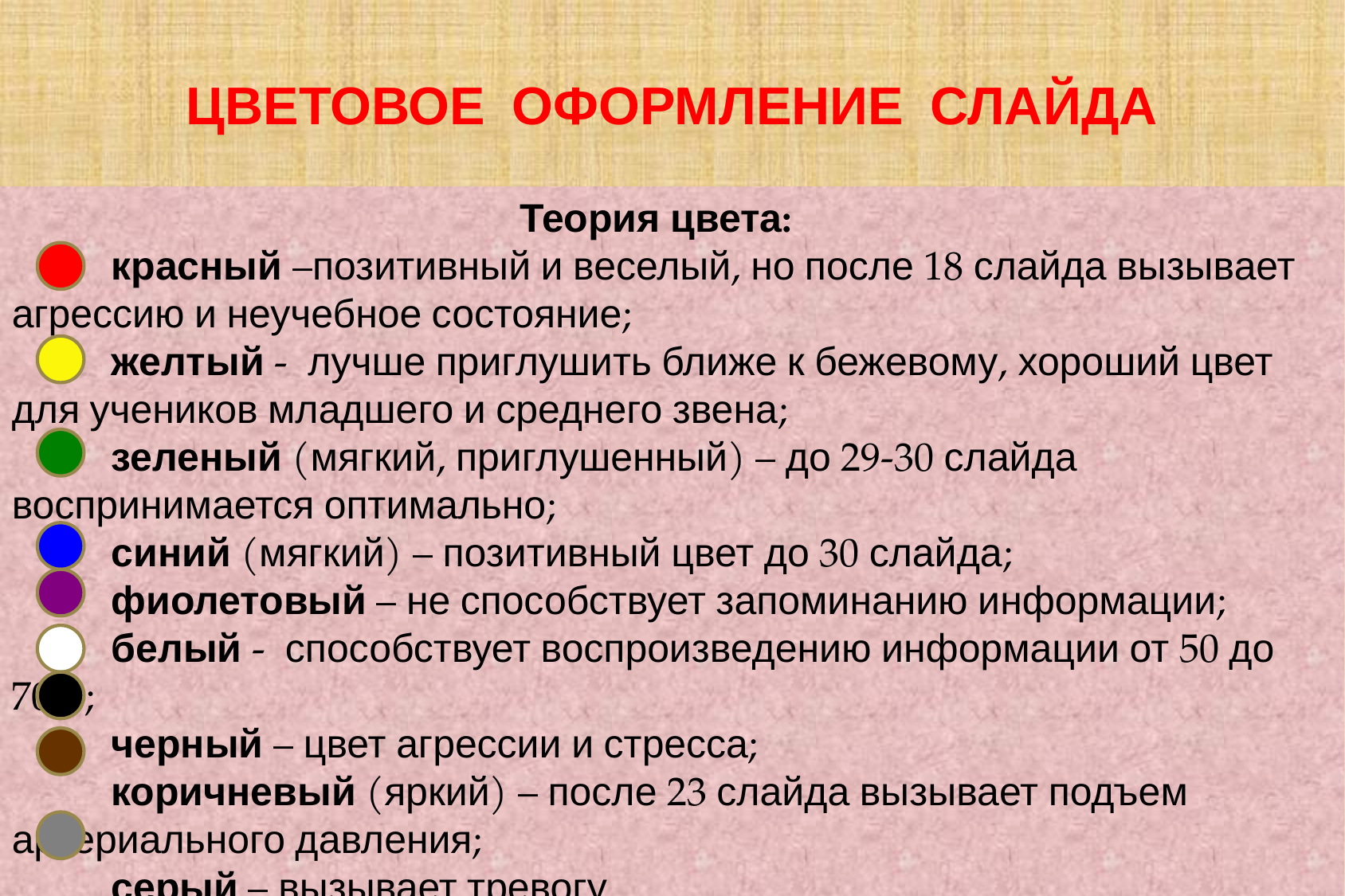

ЦВЕТОВОЕ  ОФОРМЛЕНИЕ  СЛАЙДА
                                                   Теория цвета:
          красный –позитивный и веселый, но после 18 слайда вызывает агрессию и неучебное состояние;
          желтый -  лучше приглушить ближе к бежевому, хороший цвет для учеников младшего и среднего звена;
          зеленый (мягкий, приглушенный) – до 29-30 слайда воспринимается оптимально;
          синий (мягкий) – позитивный цвет до 30 слайда;
          фиолетовый – не способствует запоминанию информации;
          белый -  способствует воспроизведению информации от 50 до 70%;
          черный – цвет агрессии и стресса;
          коричневый (яркий) – после 23 слайда вызывает подъем артериального давления;
          серый – вызывает тревогу.